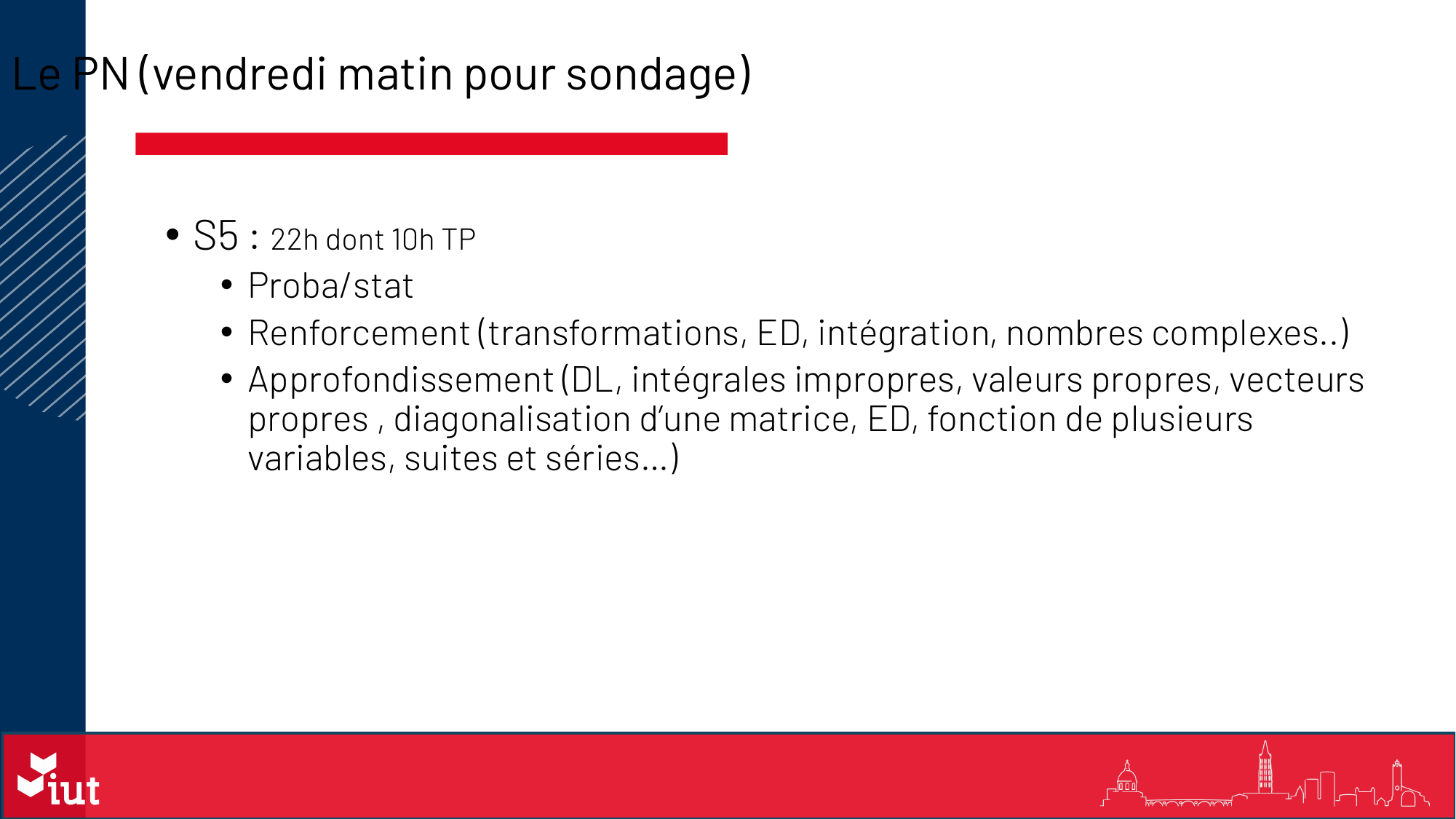

Le PN (vendredi matin pour sondage)
S5 : 22h dont 10h TP
Proba/stat
Renforcement (transformations, ED, intégration, nombres complexes..)
Approfondissement (DL, intégrales impropres, valeurs propres, vecteurs propres , diagonalisation d’une matrice, ED, fonction de plusieurs variables, suites et séries…)